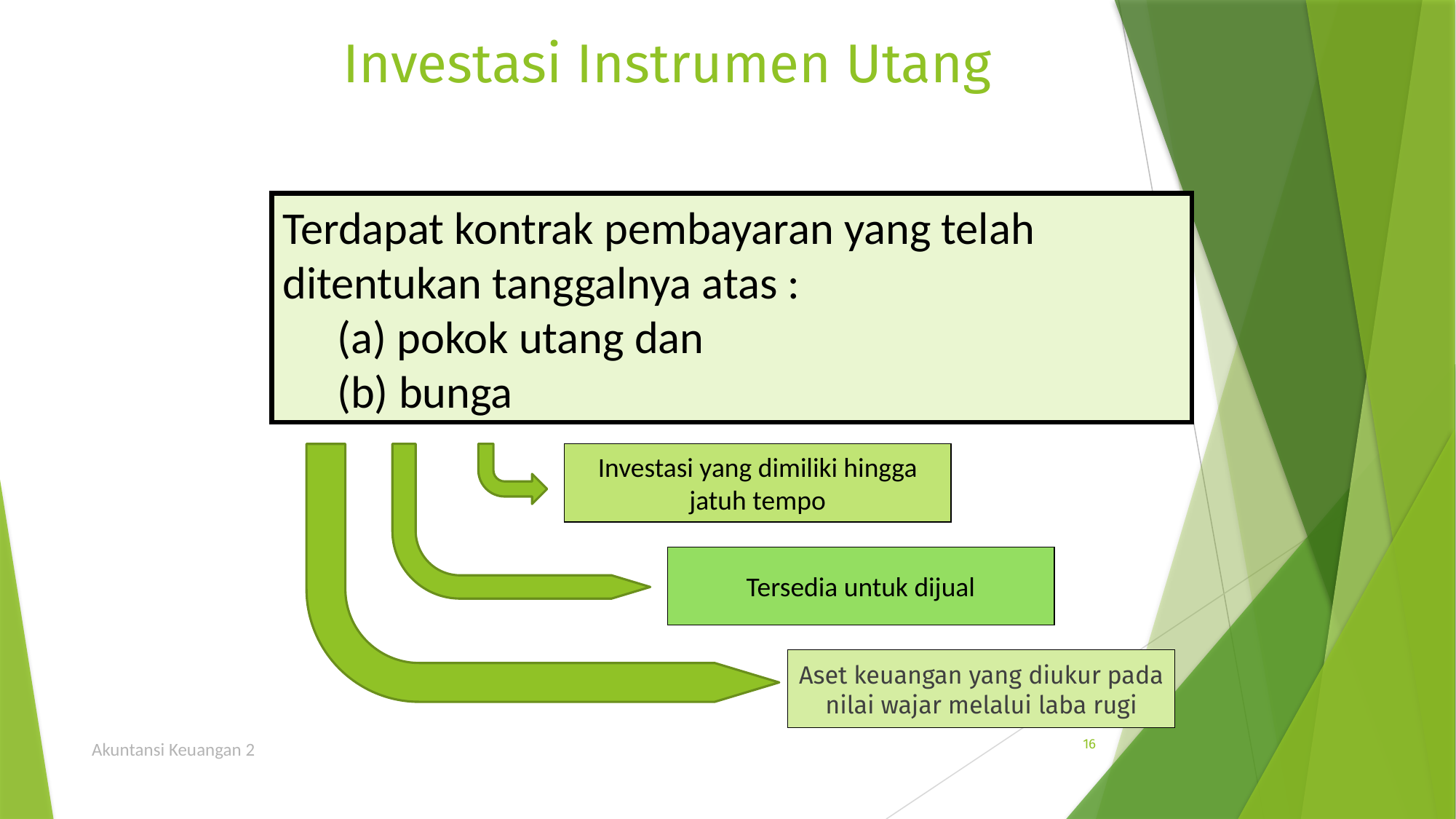

# Investasi Instrumen Utang
Terdapat kontrak pembayaran yang telah ditentukan tanggalnya atas :
	(a) pokok utang dan
	(b) bunga

Investasi yang dimiliki hingga jatuh tempo
Tersedia untuk dijual
Aset keuangan yang diukur pada nilai wajar melalui laba rugi
Akuntansi Keuangan 2
16